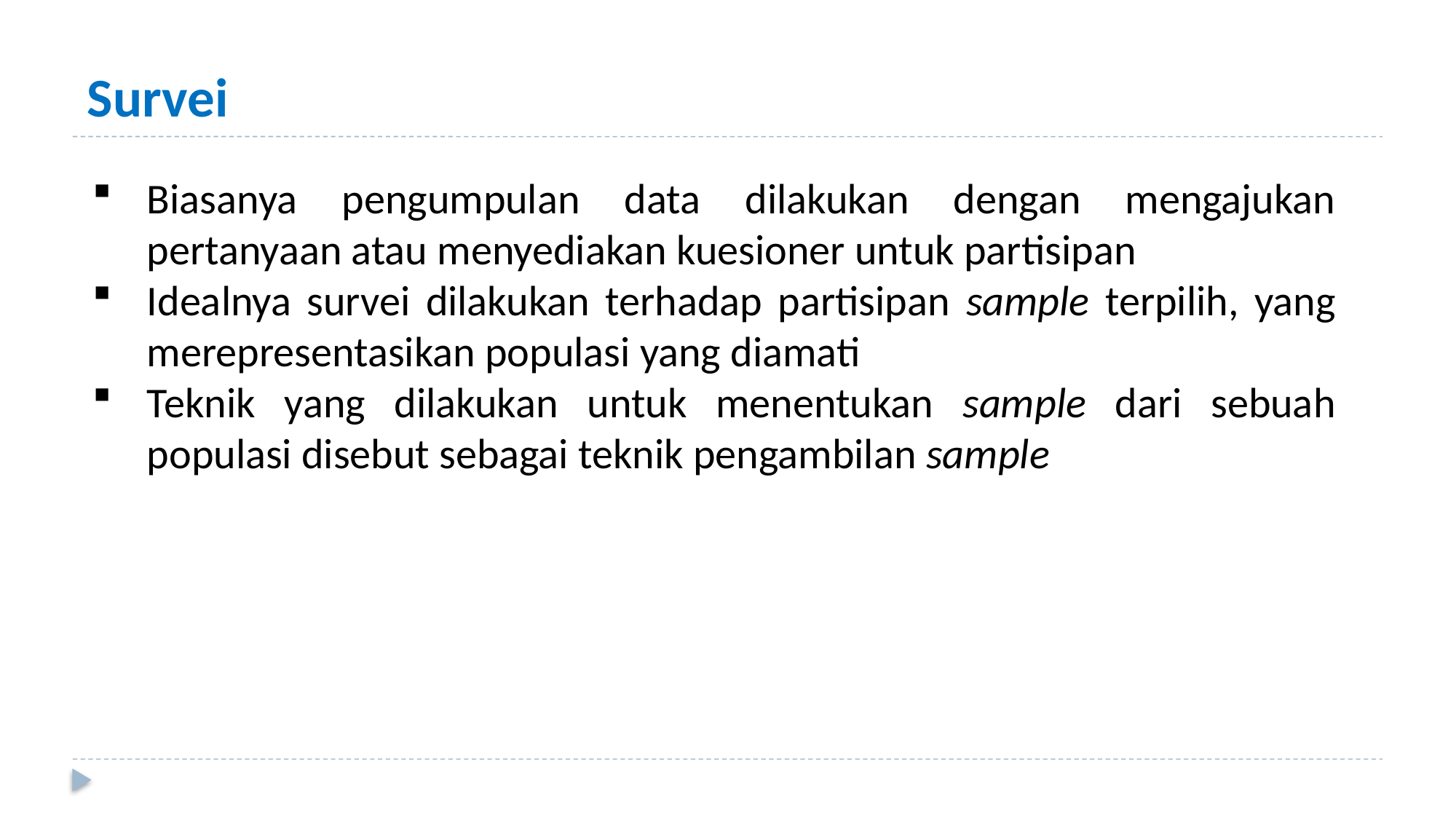

# Survei
Biasanya pengumpulan data dilakukan dengan mengajukan pertanyaan atau menyediakan kuesioner untuk partisipan
Idealnya survei dilakukan terhadap partisipan sample terpilih, yang merepresentasikan populasi yang diamati
Teknik yang dilakukan untuk menentukan sample dari sebuah populasi disebut sebagai teknik pengambilan sample